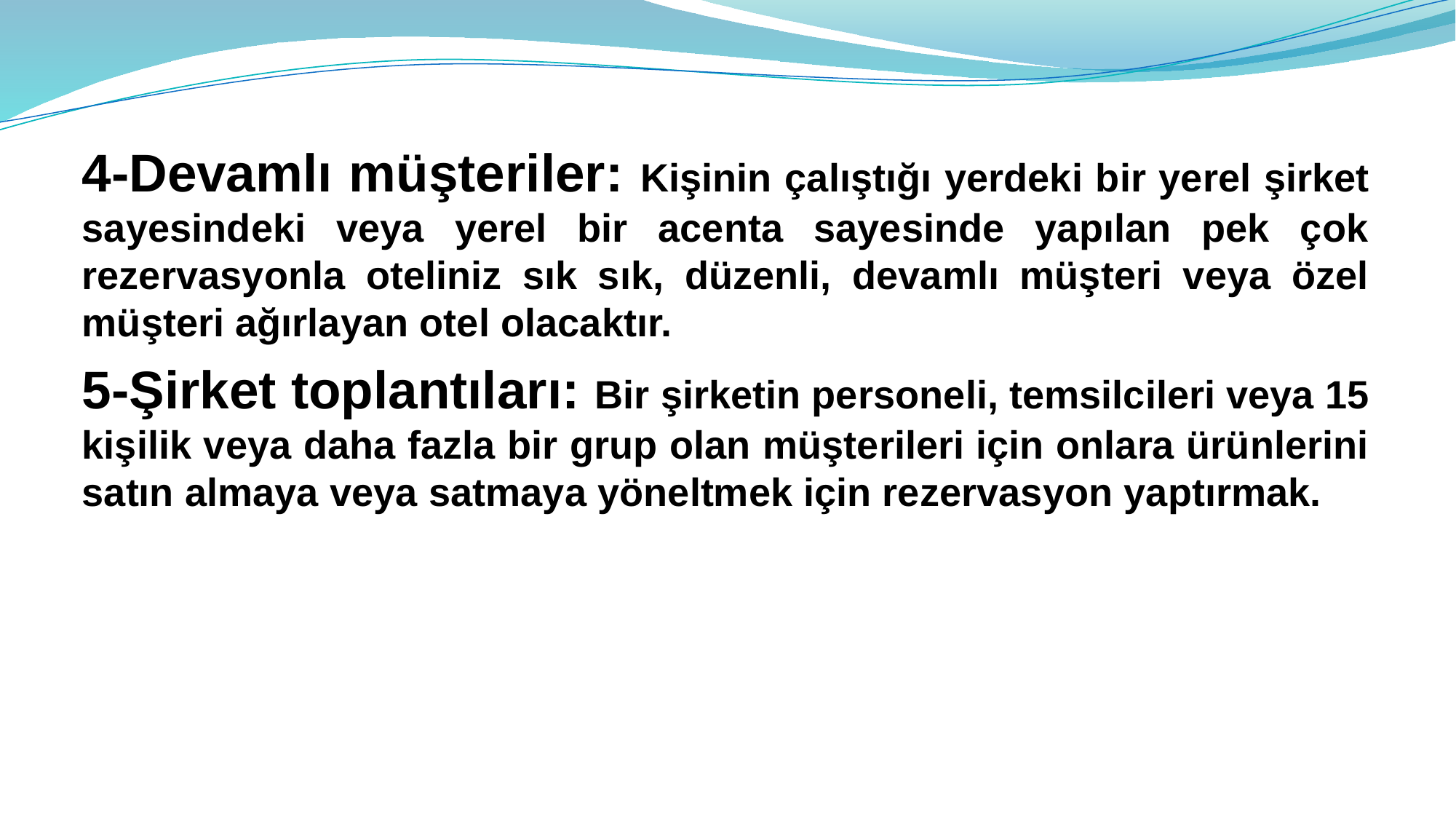

4-Devamlı müşteriler: Kişinin çalıştığı yerdeki bir yerel şirket sayesindeki veya yerel bir acenta sayesinde yapılan pek çok rezervasyonla oteliniz sık sık, düzenli, devamlı müşteri veya özel müşteri ağırlayan otel olacaktır.
5-Şirket toplantıları: Bir şirketin personeli, temsilcileri veya 15 kişilik veya daha fazla bir grup olan müşterileri için onlara ürünlerini satın almaya veya satmaya yöneltmek için rezervasyon yaptırmak.